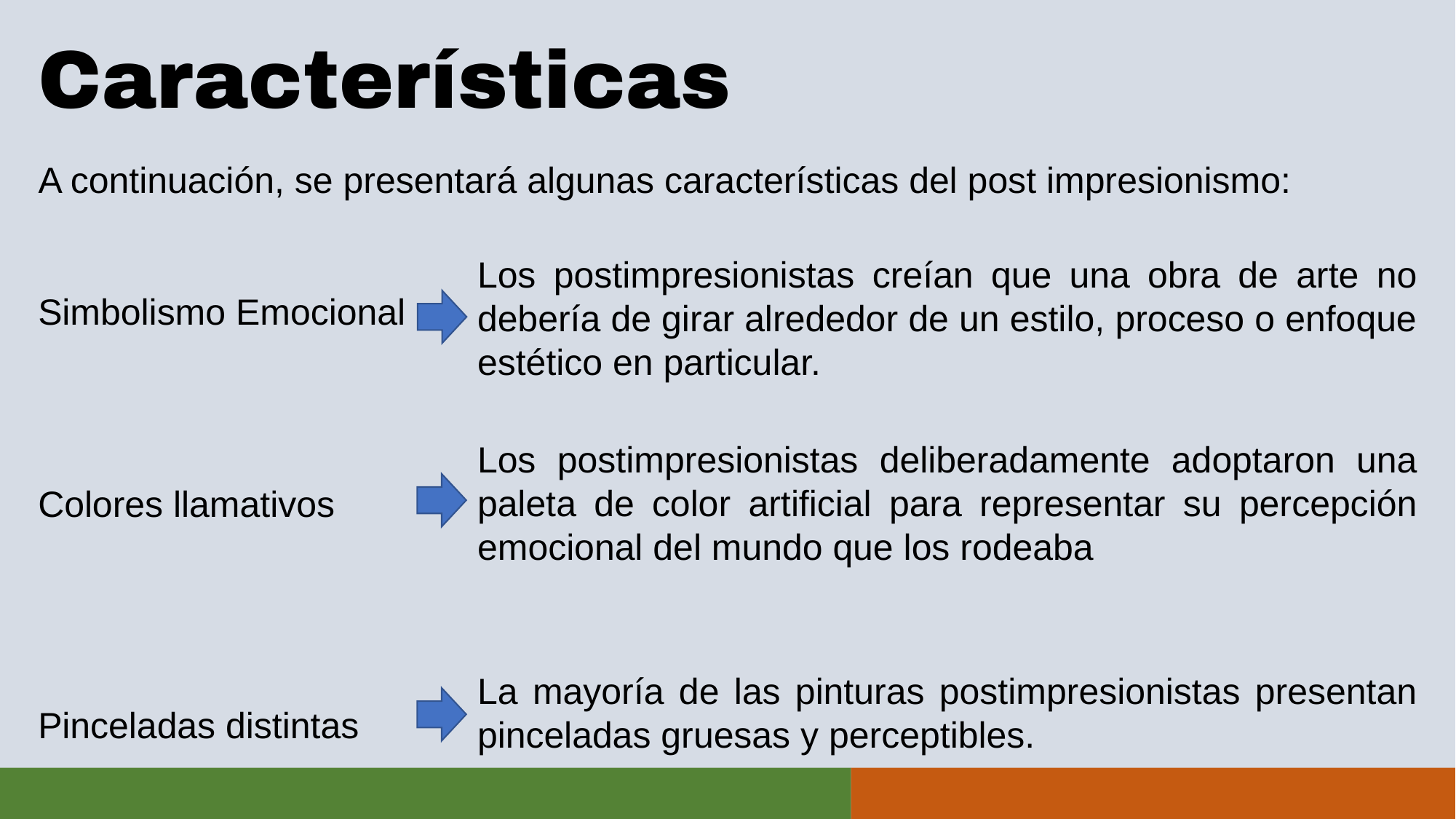

# Características
A continuación, se presentará algunas características del post impresionismo:

Los postimpresionistas creían que una obra de arte no debería de girar alrededor de un estilo, proceso o enfoque estético en particular.
Simbolismo Emocional

Los postimpresionistas deliberadamente adoptaron una paleta de color artificial para representar su percepción emocional del mundo que los rodeaba
Colores llamativos

La mayoría de las pinturas postimpresionistas presentan pinceladas gruesas y perceptibles.
Pinceladas distintas